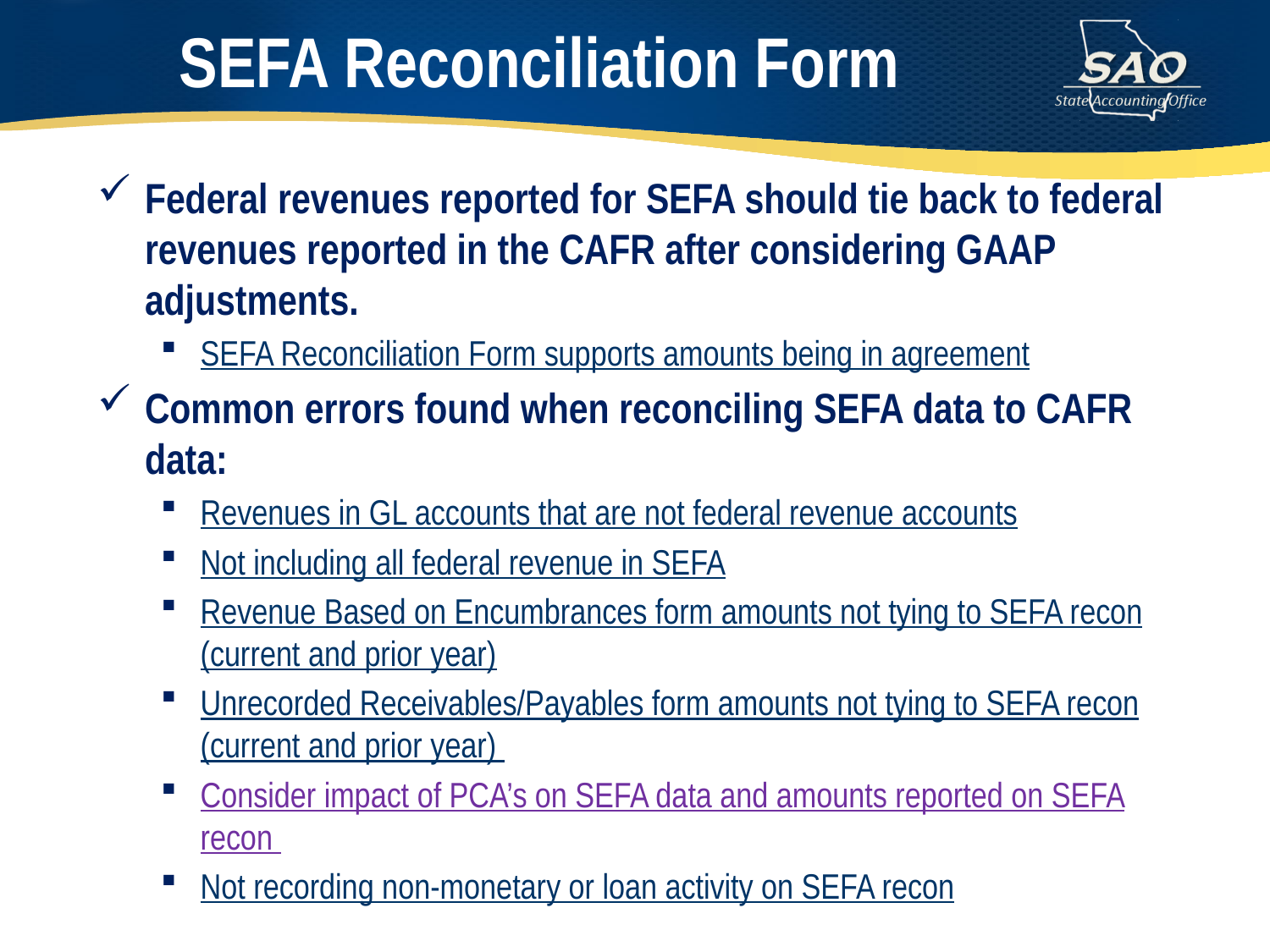

# SEFA Reconciliation Form

Federal revenues reported for SEFA should tie back to federal revenues reported in the CAFR after considering GAAP adjustments.
SEFA Reconciliation Form supports amounts being in agreement
Common errors found when reconciling SEFA data to CAFR data:
Revenues in GL accounts that are not federal revenue accounts
Not including all federal revenue in SEFA
Revenue Based on Encumbrances form amounts not tying to SEFA recon (current and prior year)
Unrecorded Receivables/Payables form amounts not tying to SEFA recon (current and prior year)
Consider impact of PCA’s on SEFA data and amounts reported on SEFA recon
Not recording non-monetary or loan activity on SEFA recon